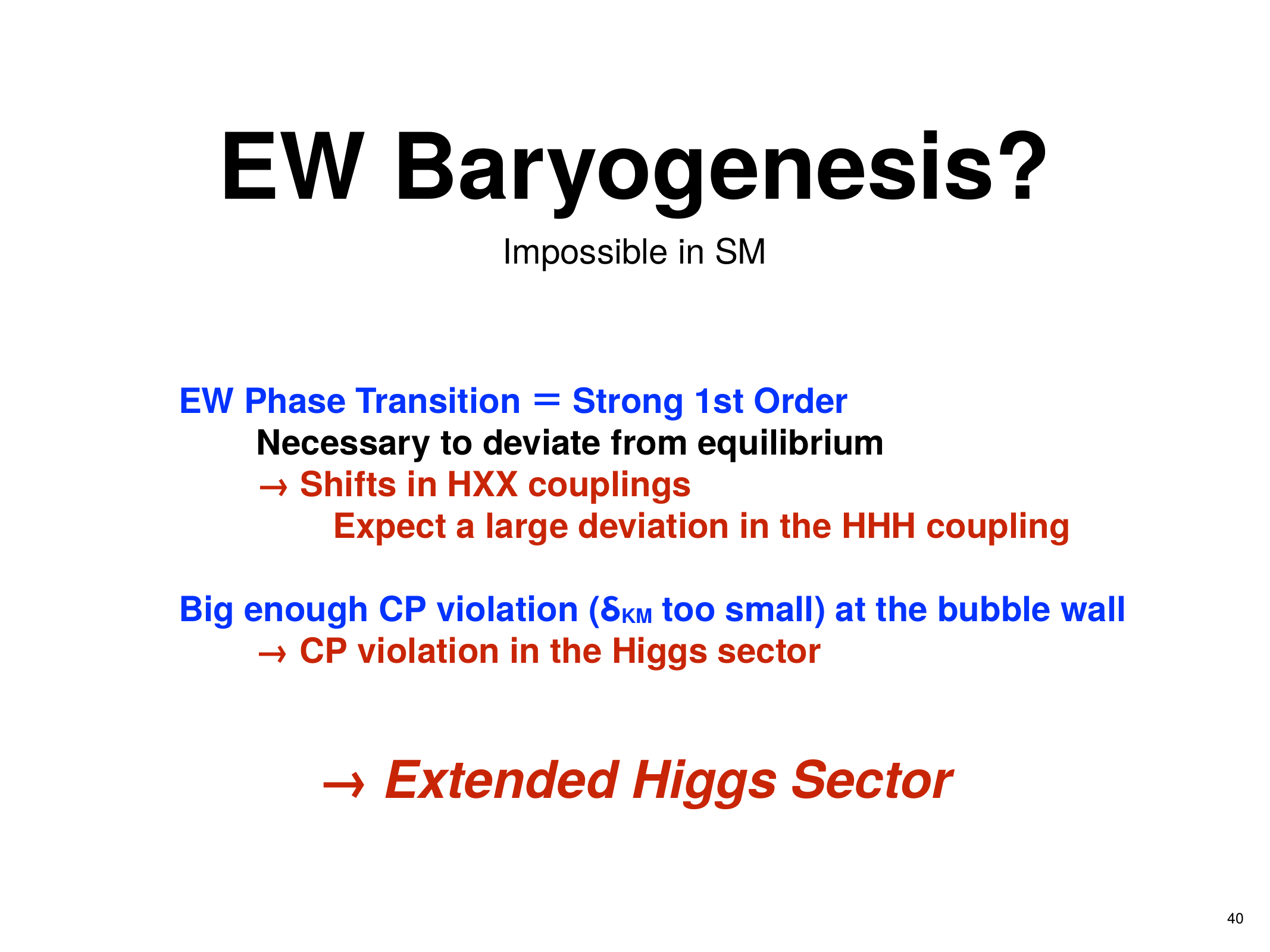

# EW Baryogenesis?
Impossible in SM
     EW Phase Transition＝Strong 1st Order
             Necessary to deviate from equilibrium
             → Shifts in HXX couplings
                     Expect a large deviation in the HHH coupling
     Big enough CP violation (δKM too small) at the bubble wall
      → CP violation in the Higgs sector
→ Extended Higgs Sector
40